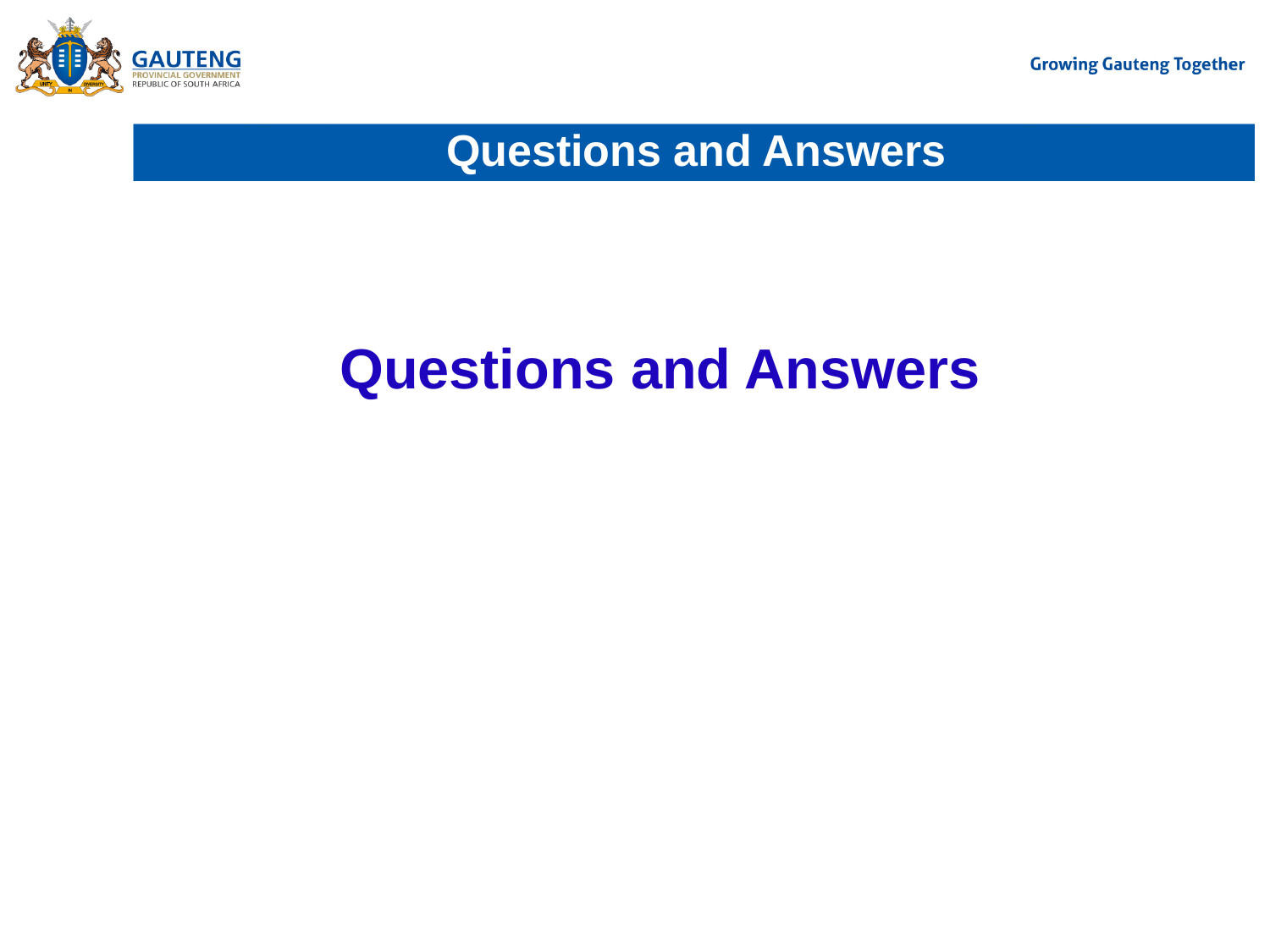

# Questions and Answers
Questions and Answers